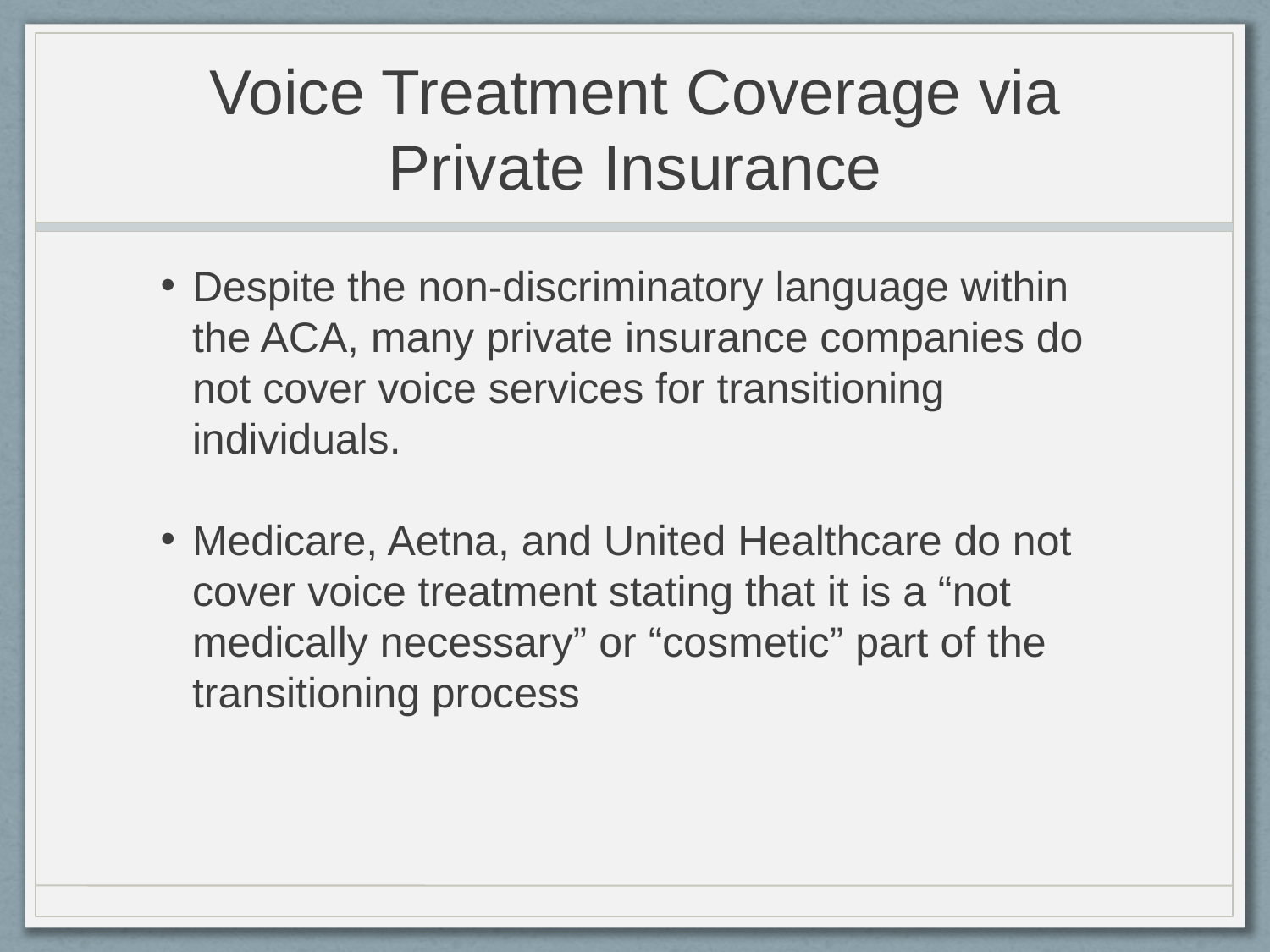

# Voice Treatment Coverage via Private Insurance
Despite the non-discriminatory language within the ACA, many private insurance companies do not cover voice services for transitioning individuals.

Medicare, Aetna, and United Healthcare do not cover voice treatment stating that it is a “not medically necessary” or “cosmetic” part of the transitioning process